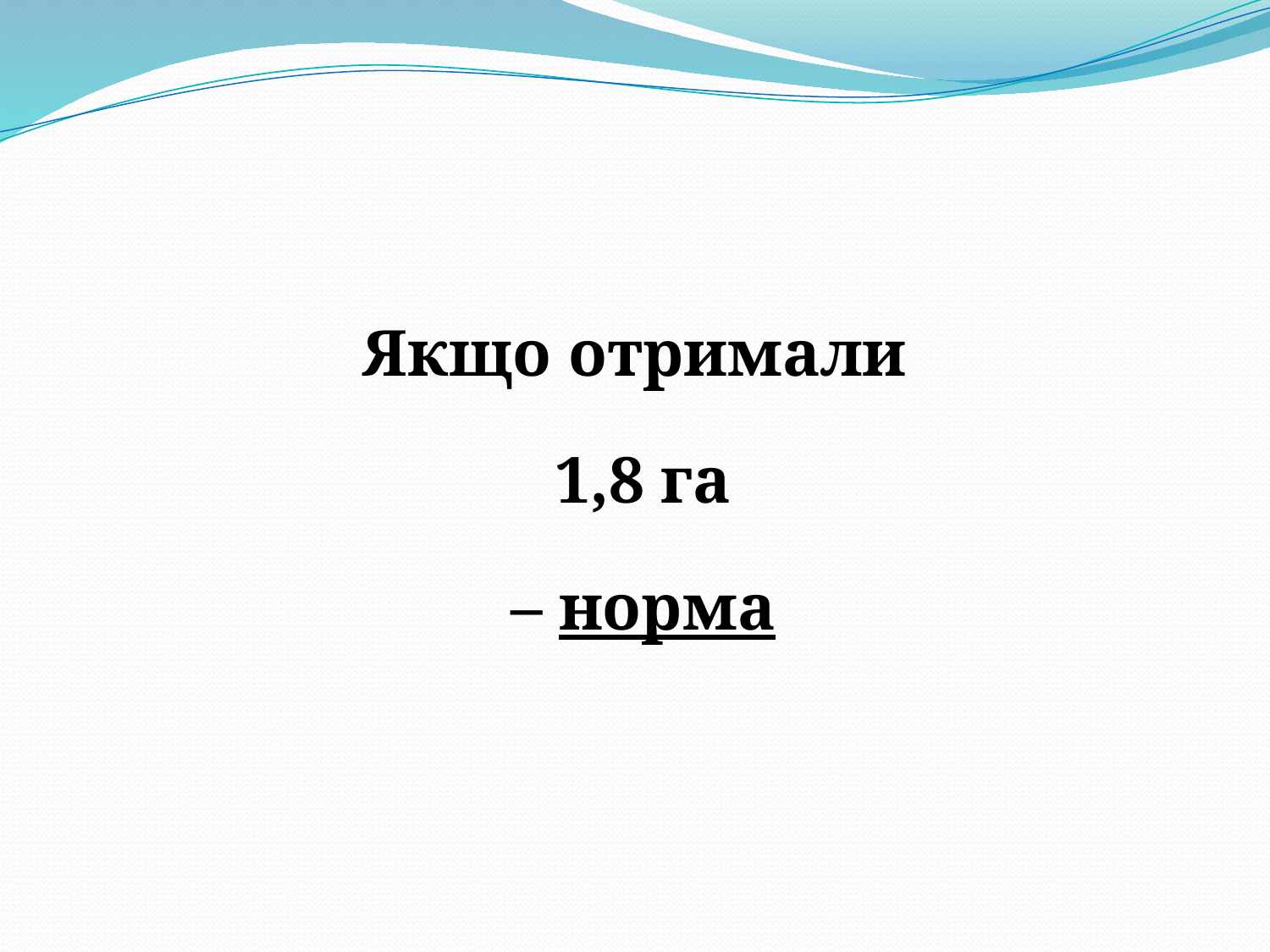

#
Якщо отримали
 1,8 га
 – норма